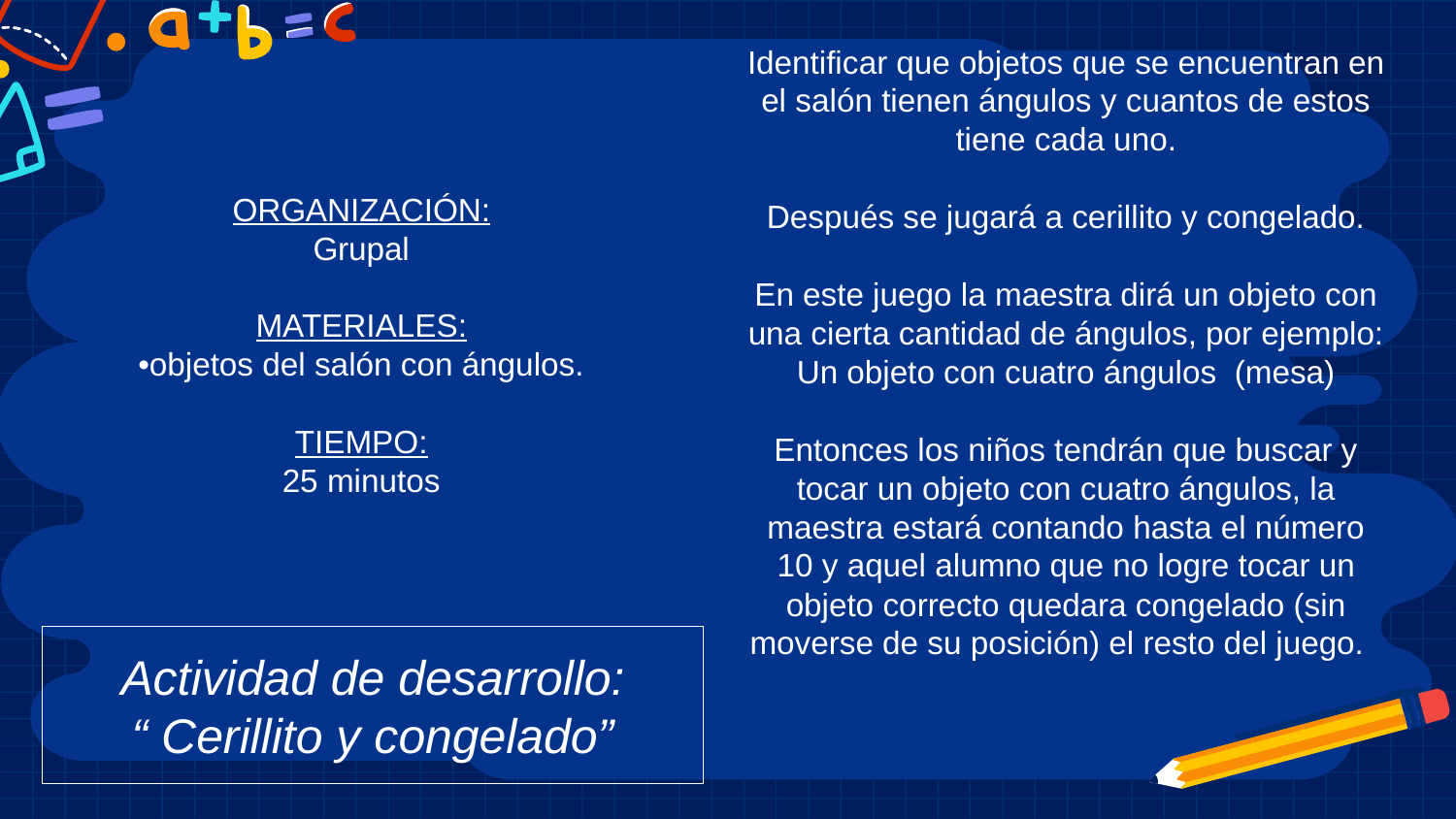

Identificar que objetos que se encuentran en el salón tienen ángulos y cuantos de estos tiene cada uno.

Después se jugará a cerillito y congelado.

En este juego la maestra dirá un objeto con una cierta cantidad de ángulos, por ejemplo:
Un objeto con cuatro ángulos  (mesa)

Entonces los niños tendrán que buscar y tocar un objeto con cuatro ángulos, la maestra estará contando hasta el número 10 y aquel alumno que no logre tocar un objeto correcto quedara congelado (sin moverse de su posición) el resto del juego.
ORGANIZACIÓN:
Grupal

MATERIALES:
•objetos del salón con ángulos.

TIEMPO:
25 minutos
Actividad de desarrollo:
“ Cerillito y congelado”